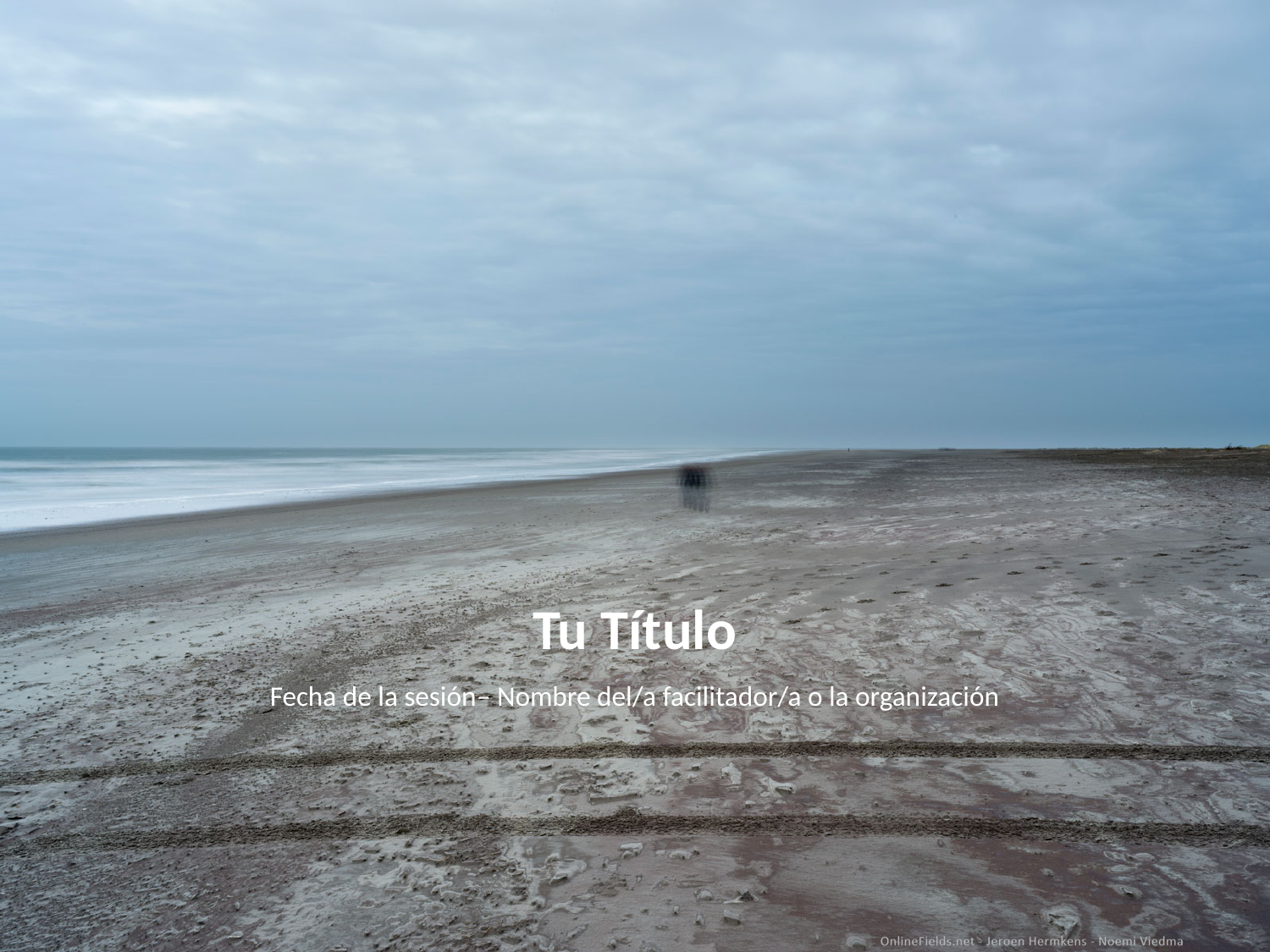

Tu Título
Fecha de la sesión– Nombre del/a facilitador/a o la organización